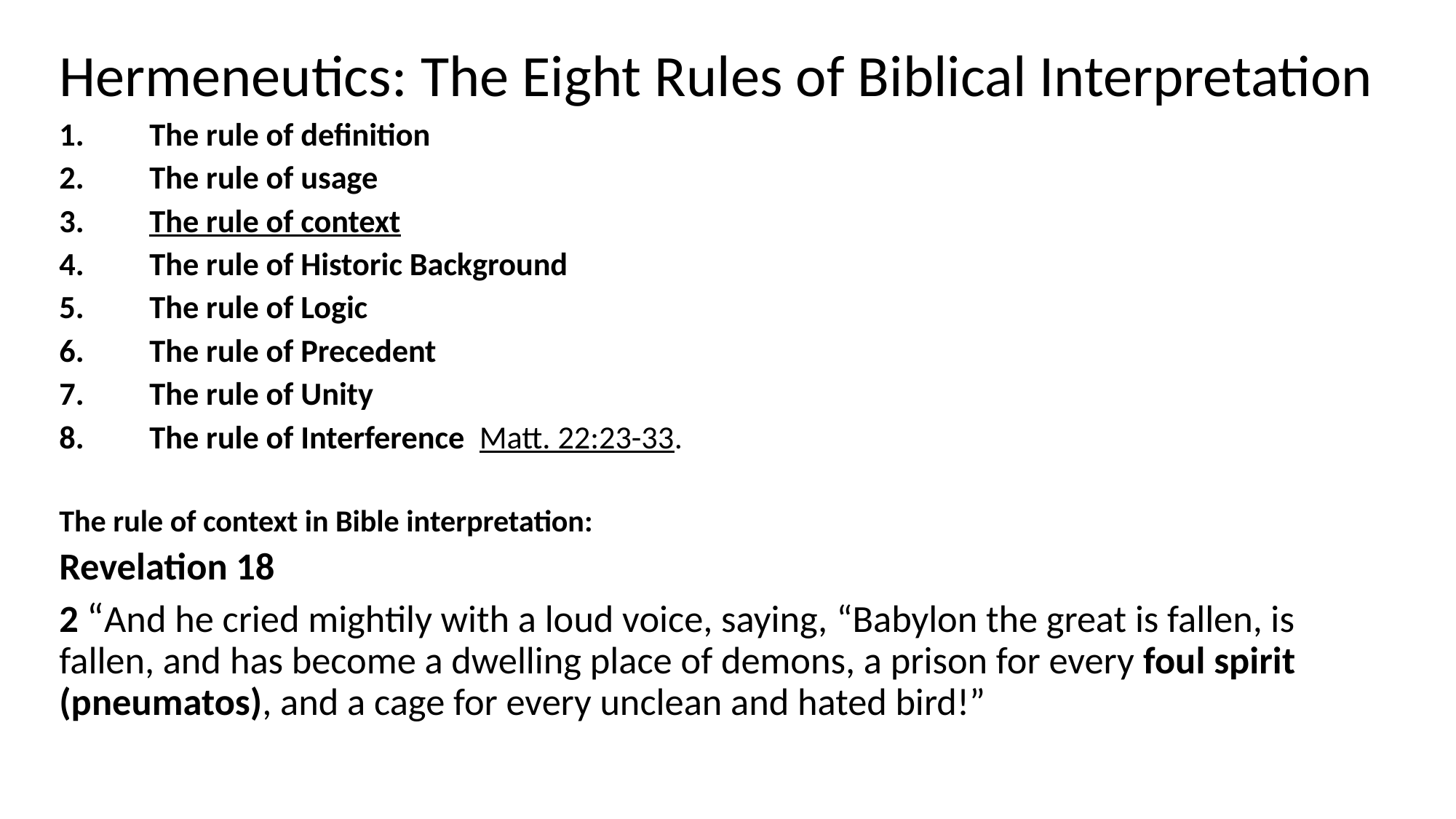

Hermeneutics: The Eight Rules of Biblical Interpretation
The rule of definition
The rule of usage
The rule of context
The rule of Historic Background
The rule of Logic
The rule of Precedent
The rule of Unity
The rule of Interference  Matt. 22:23-33.

The rule of context in Bible interpretation:
Revelation 18
2 “And he cried mightily with a loud voice, saying, “Babylon the great is fallen, is fallen, and has become a dwelling place of demons, a prison for every foul spirit (pneumatos), and a cage for every unclean and hated bird!”